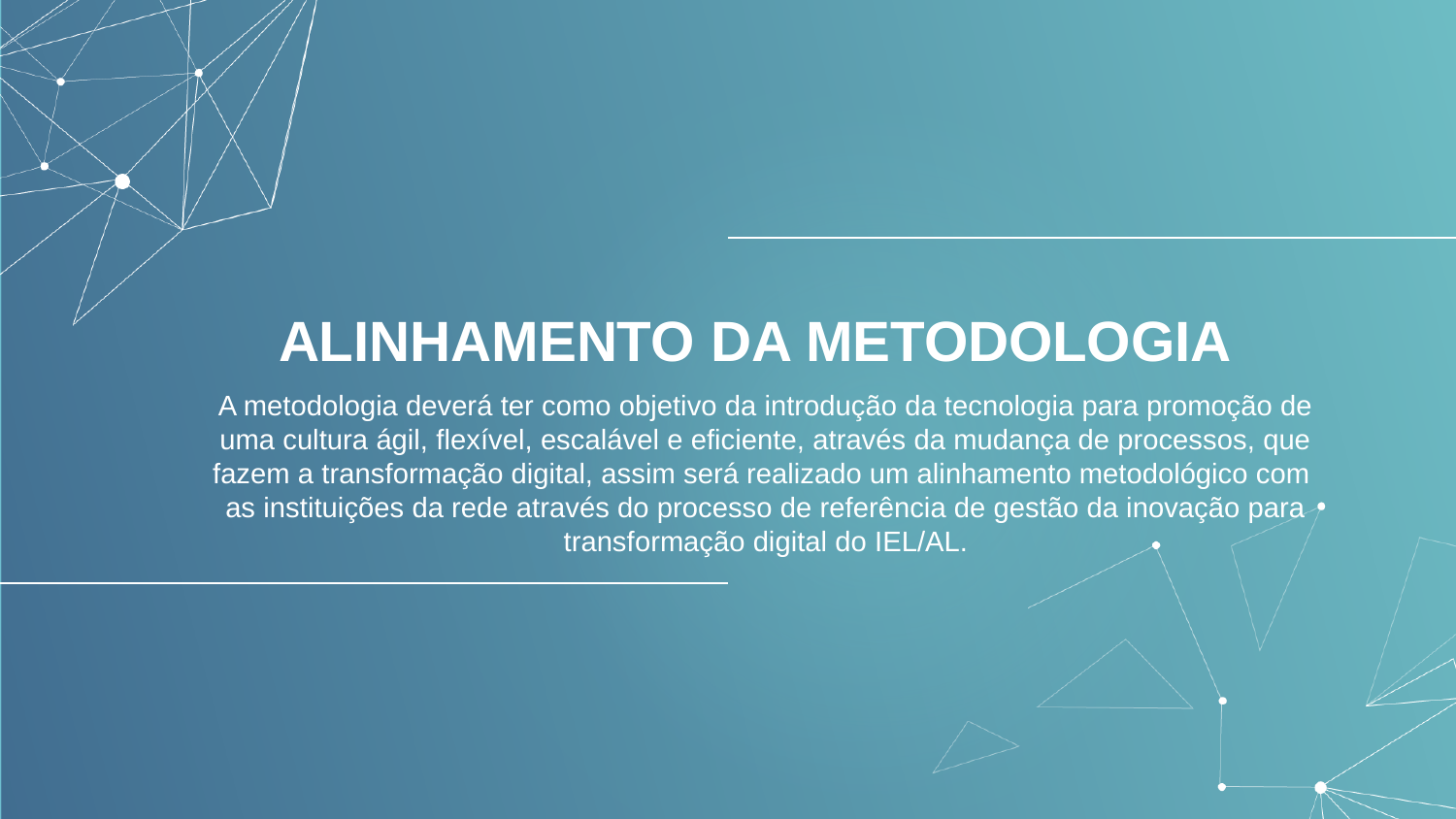

# ALINHAMENTO DA METODOLOGIA
A metodologia deverá ter como objetivo da introdução da tecnologia para promoção de uma cultura ágil, flexível, escalável e eficiente, através da mudança de processos, que fazem a transformação digital, assim será realizado um alinhamento metodológico com  as instituições da rede através do processo de referência de gestão da inovação para transformação digital do IEL/AL.